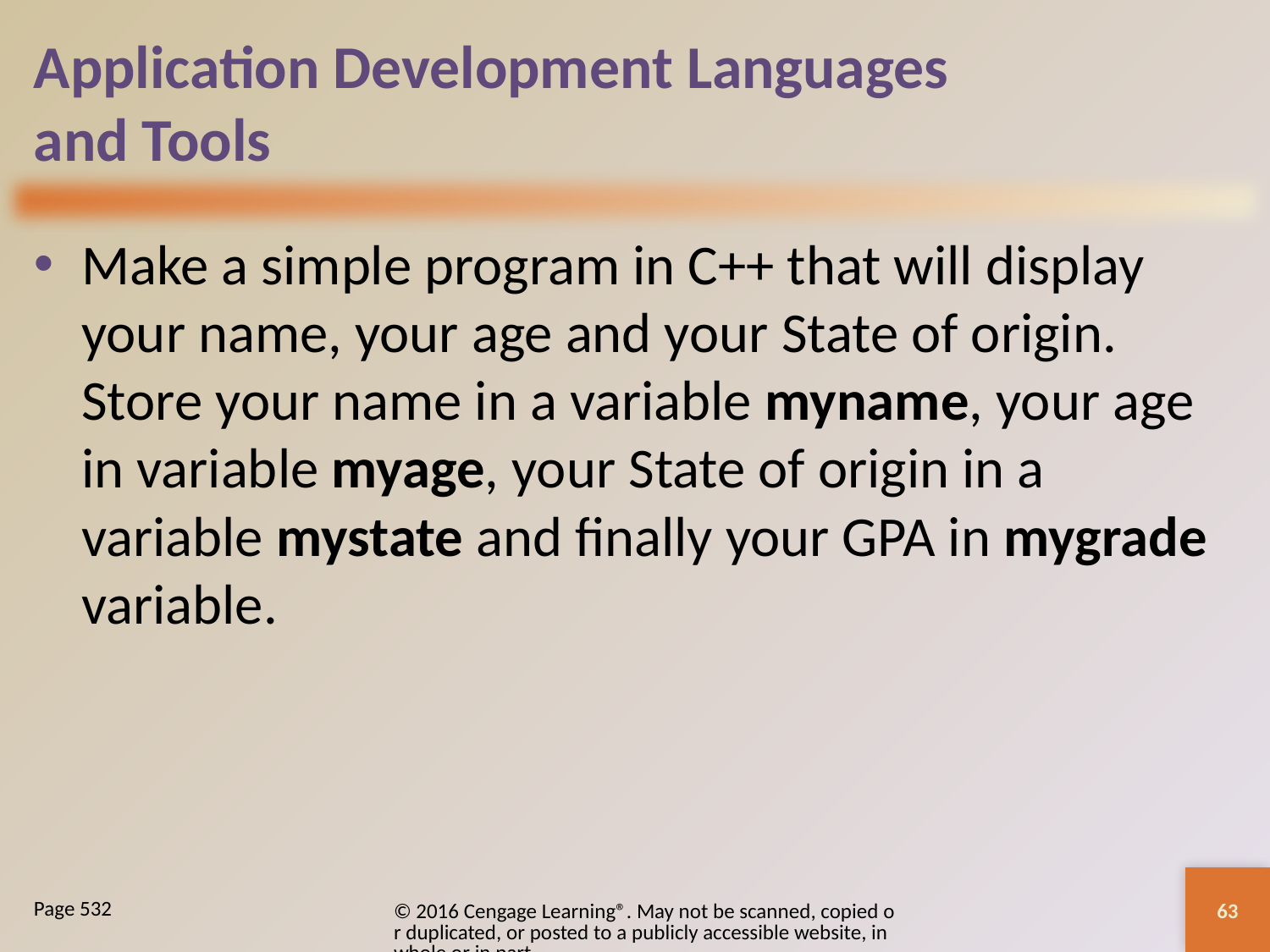

# Application Development Languages and Tools
Make a simple program in C++ that will display your name, your age and your State of origin. Store your name in a variable myname, your age in variable myage, your State of origin in a variable mystate and finally your GPA in mygrade variable.
63
© 2016 Cengage Learning®. May not be scanned, copied or duplicated, or posted to a publicly accessible website, in whole or in part.
Page 532